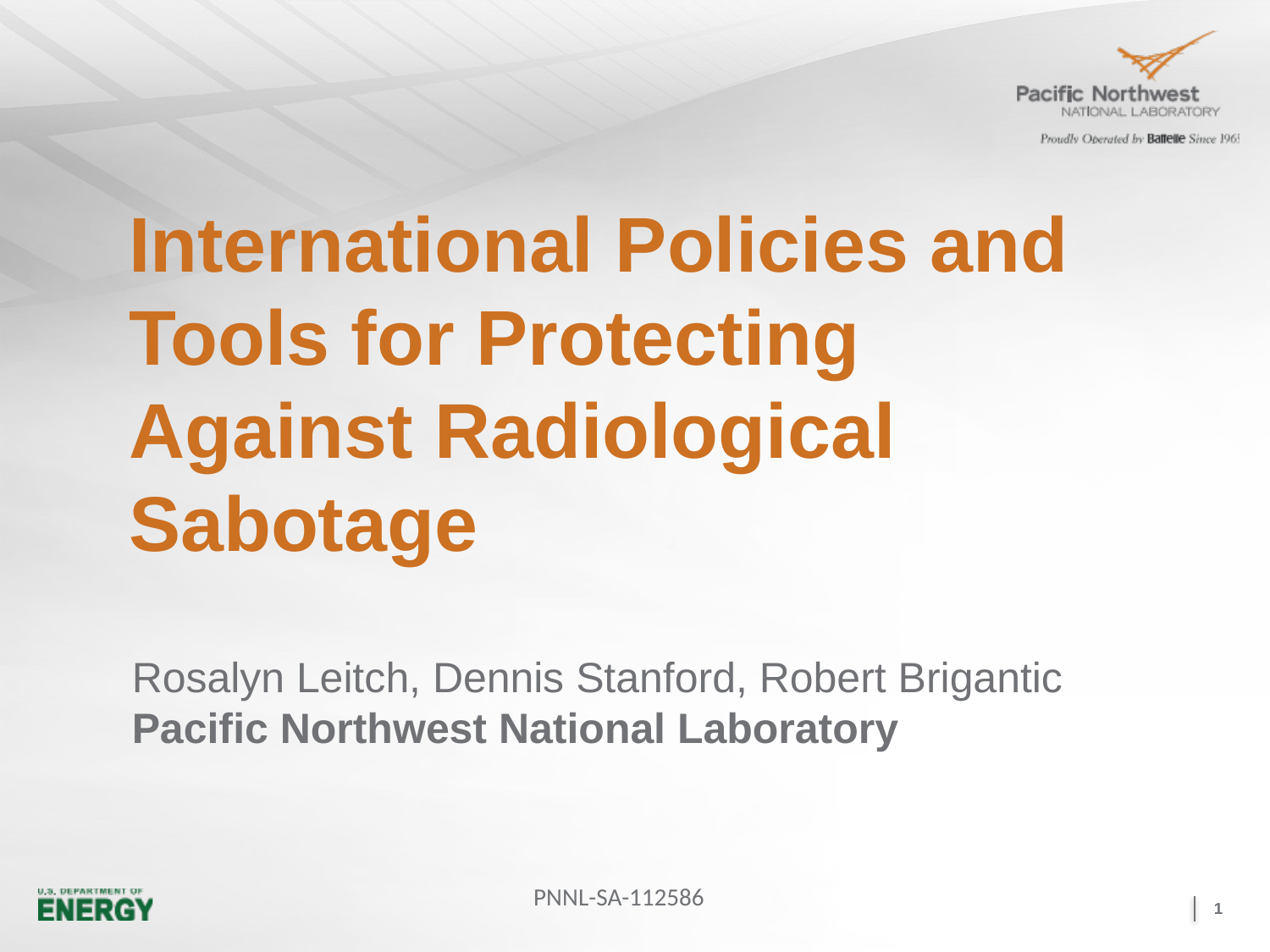

# International Policies and Tools for Protecting Against Radiological Sabotage
Rosalyn Leitch, Dennis Stanford, Robert Brigantic
Pacific Northwest National Laboratory
PNNL-SA-112586
1